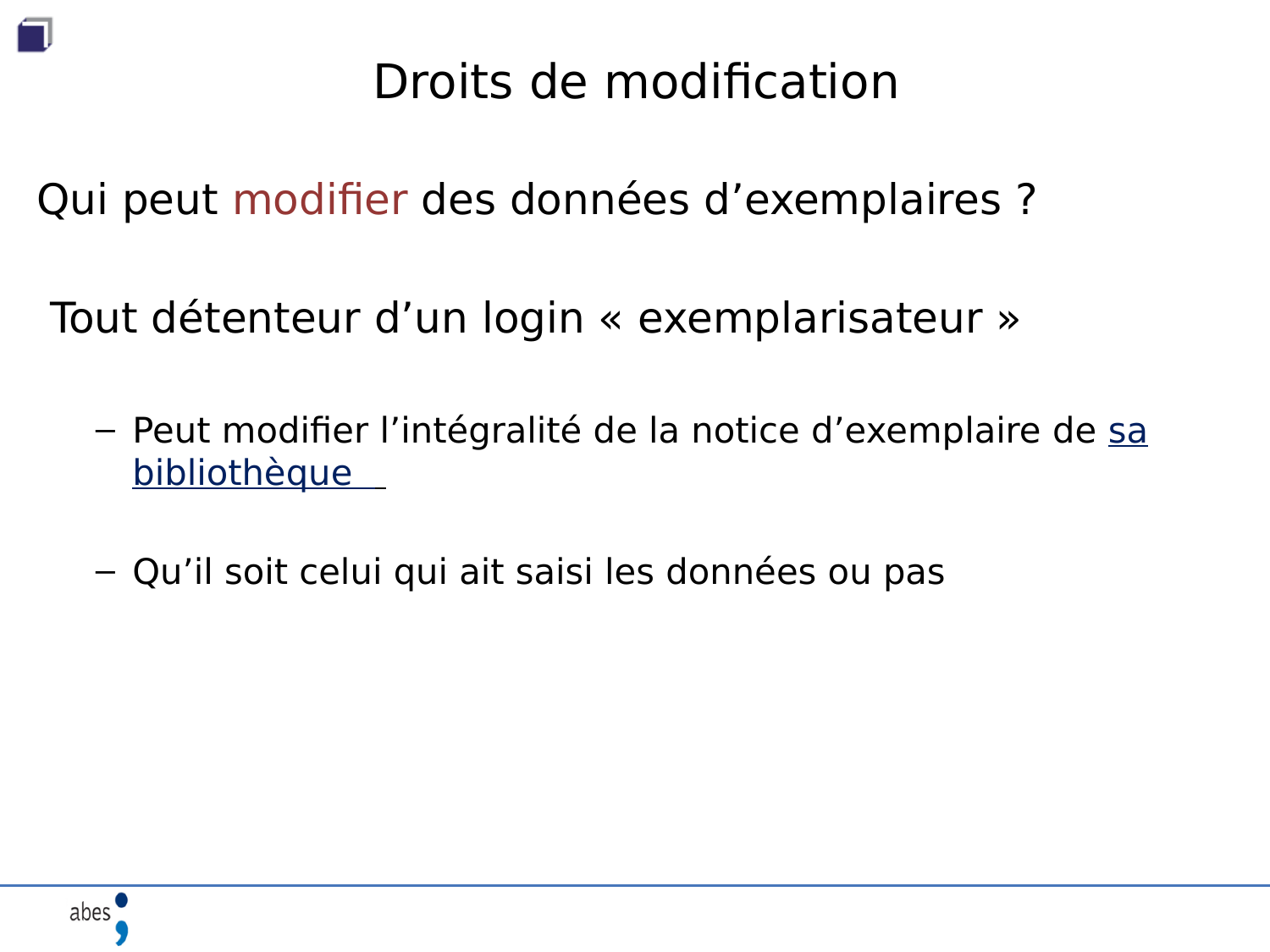

# Droits de modification
Qui peut modifier des données d’exemplaires ?

 Tout détenteur d’un login « exemplarisateur »

Peut modifier l’intégralité de la notice d’exemplaire de sa bibliothèque

Qu’il soit celui qui ait saisi les données ou pas